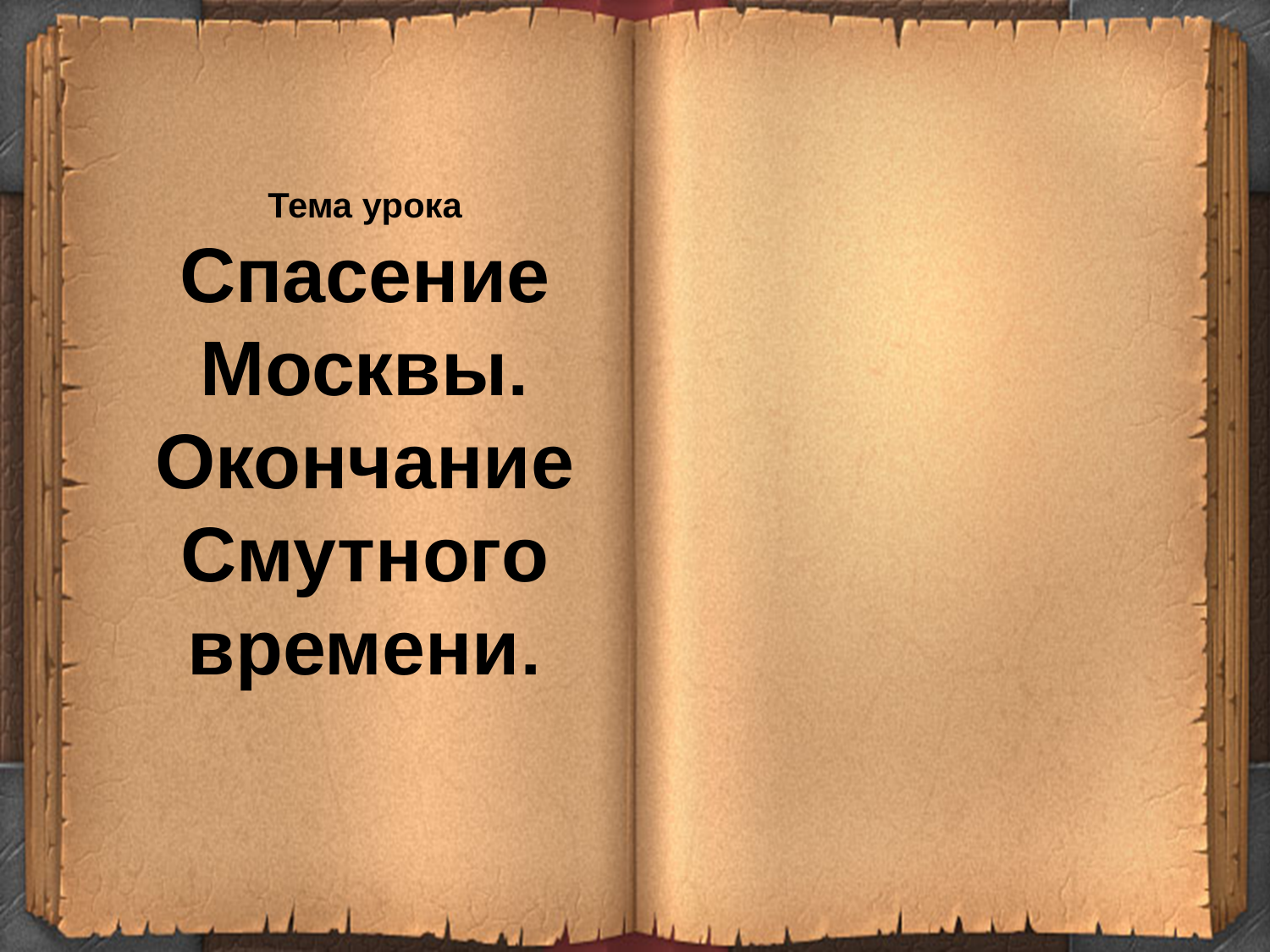

# Тема урока Спасение Москвы. Окончание Смутного времени.